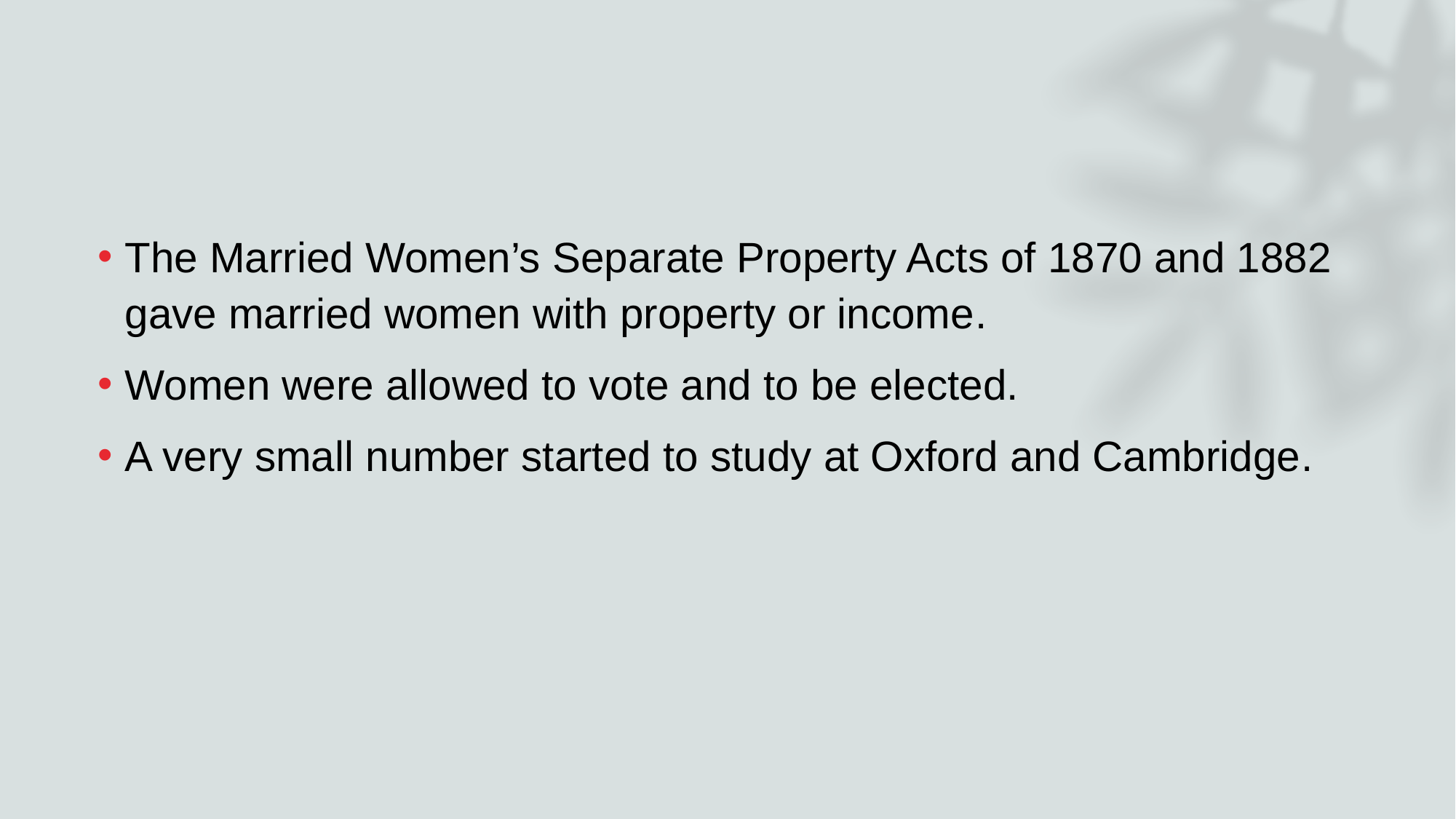

The Married Women’s Separate Property Acts of 1870 and 1882 gave married women with property or income.
Women were allowed to vote and to be elected.
A very small number started to study at Oxford and Cambridge.